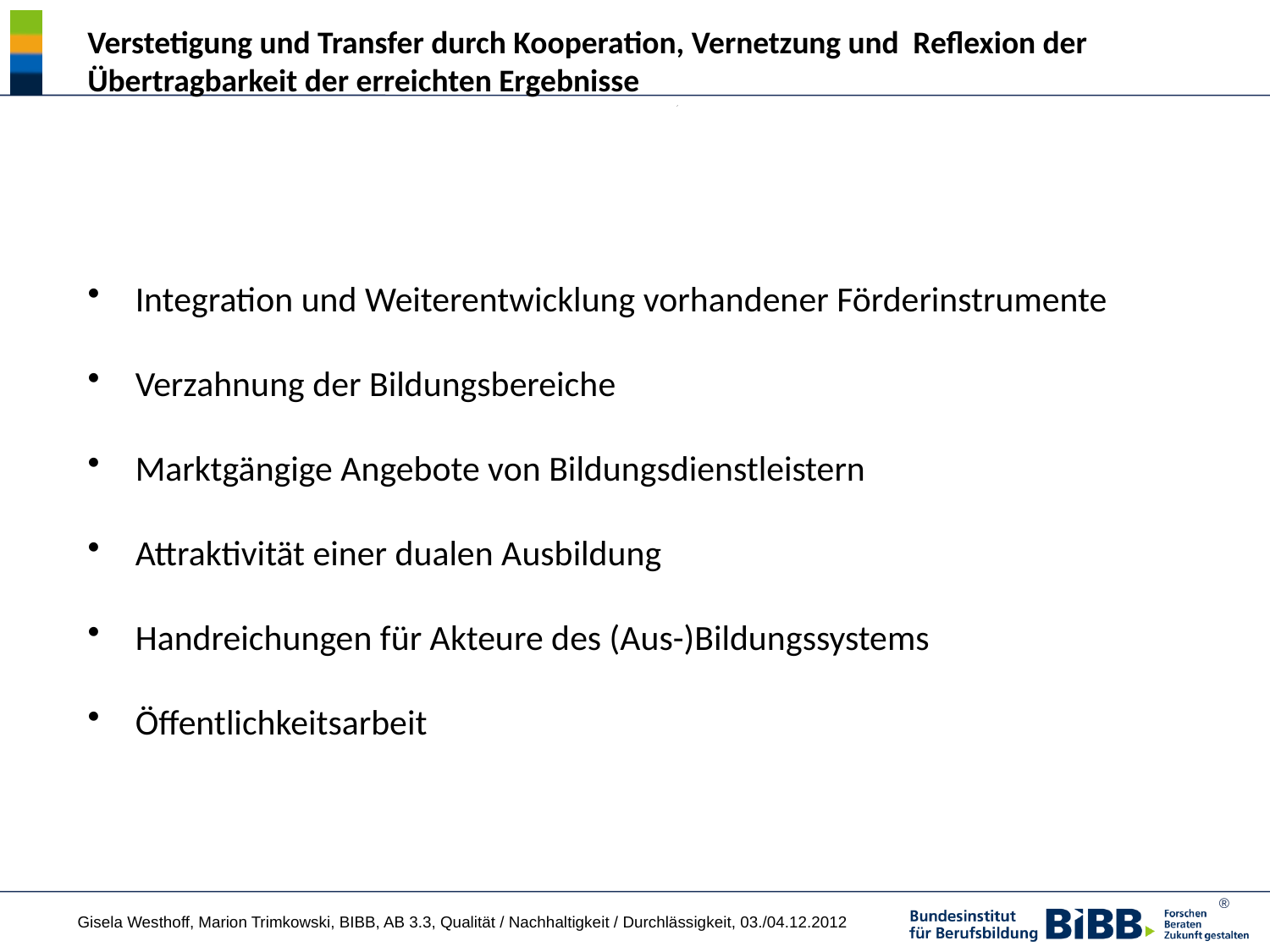

Verstetigung und Transfer durch Kooperation, Vernetzung und  Reflexion der Übertragbarkeit der erreichten Ergebnisse

Integration und Weiterentwicklung vorhandener Förderinstrumente

Verzahnung der Bildungsbereiche

Marktgängige Angebote von Bildungsdienstleistern

Attraktivität einer dualen Ausbildung

Handreichungen für Akteure des (Aus-)Bildungssystems

Öffentlichkeitsarbeit

Gisela Westhoff, Marion Trimkowski, BIBB, AB 3.3, Qualität / Nachhaltigkeit / Durchlässigkeit, 03./04.12.2012